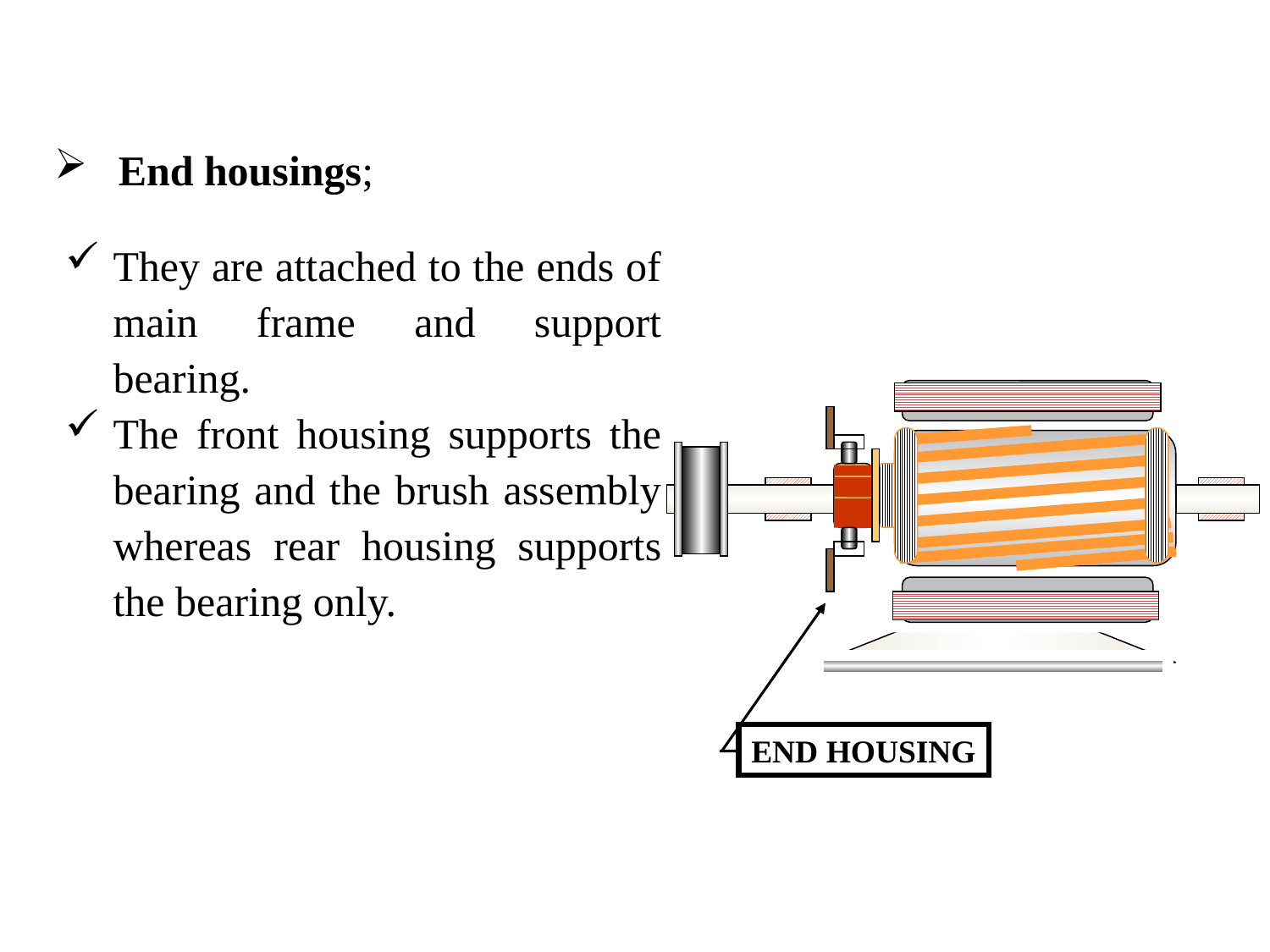

End housings;
They are attached to the ends of main frame and support bearing.
The front housing supports the bearing and the brush assembly whereas rear housing supports the bearing only.

END HOUSING